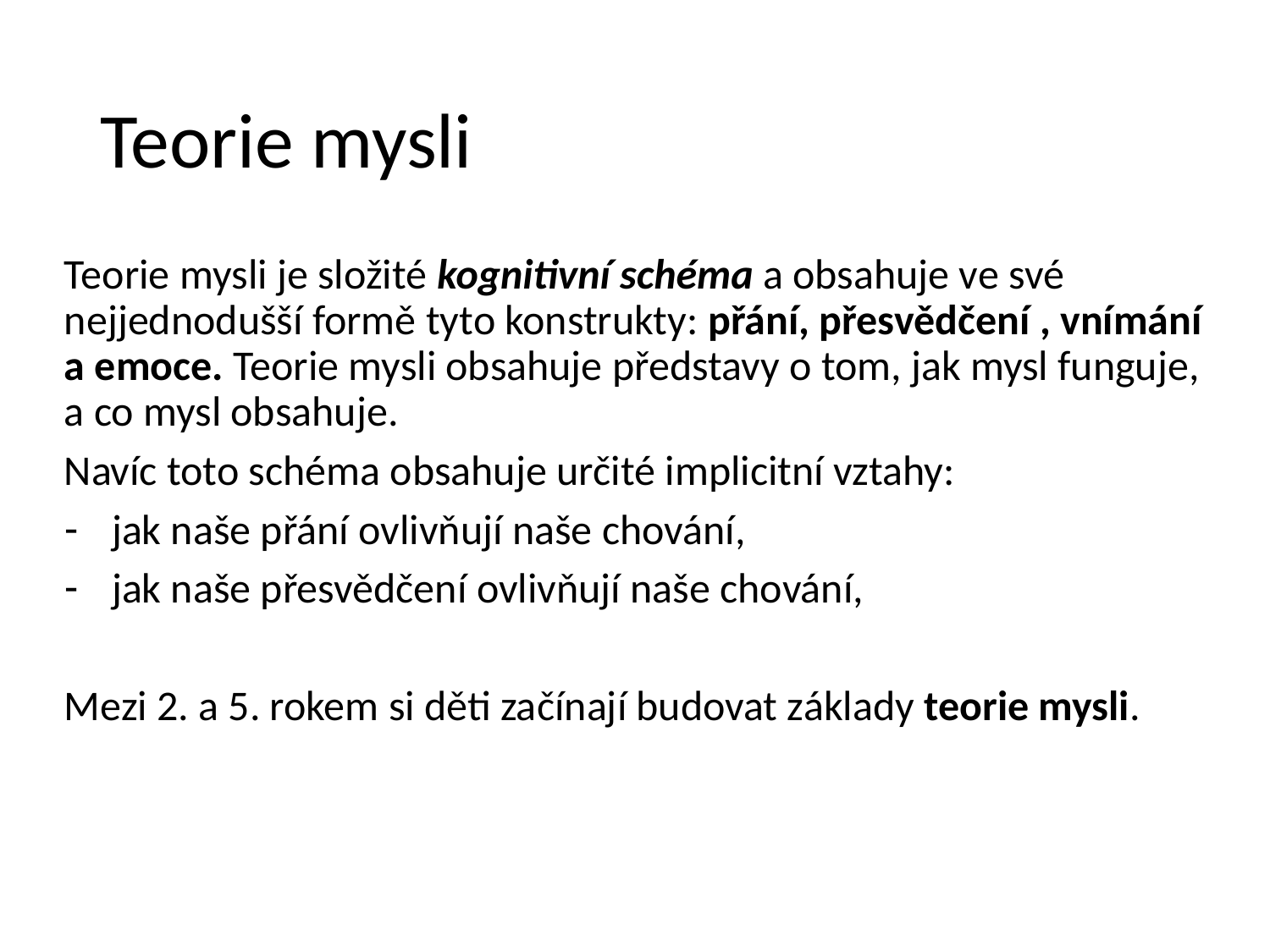

# Teorie mysli
Teorie mysli je složité kognitivní schéma a obsahuje ve své nejjednodušší formě tyto konstrukty: přání, přesvědčení , vnímání a emoce. Teorie mysli obsahuje představy o tom, jak mysl funguje, a co mysl obsahuje.
Navíc toto schéma obsahuje určité implicitní vztahy:
jak naše přání ovlivňují naše chování,
jak naše přesvědčení ovlivňují naše chování,

Mezi 2. a 5. rokem si děti začínají budovat základy teorie mysli.